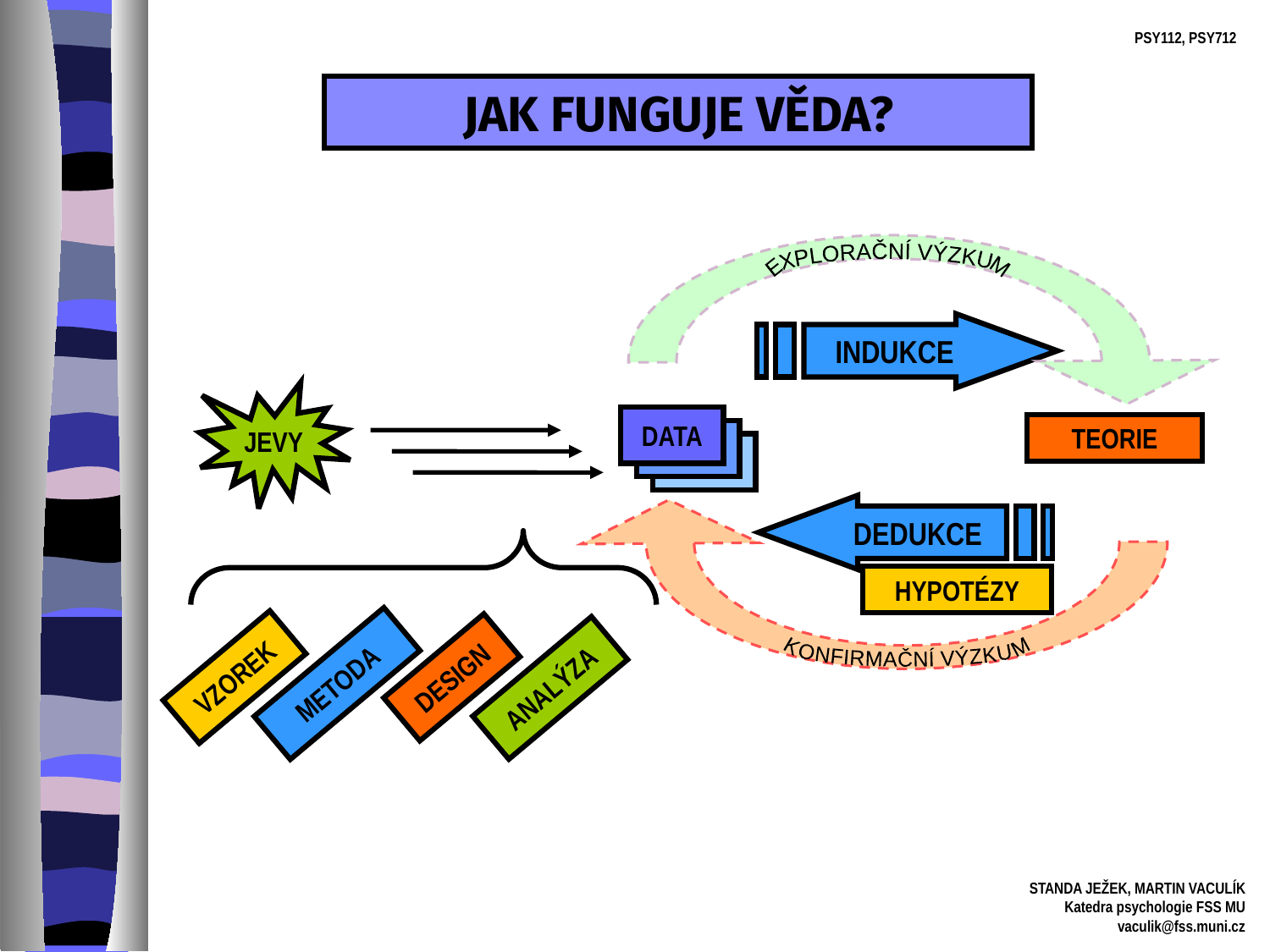

JAK FUNGUJE VĚDA?

EXPLORAČNÍ VÝZKUM

KONFIRMAČNÍ VÝZKUM
INDUKCE
JEVY
DATA
DATA
DATA

TEORIE
DEDUKCE
HYPOTÉZY

VZOREK
DESIGN
METODA
ANALÝZA